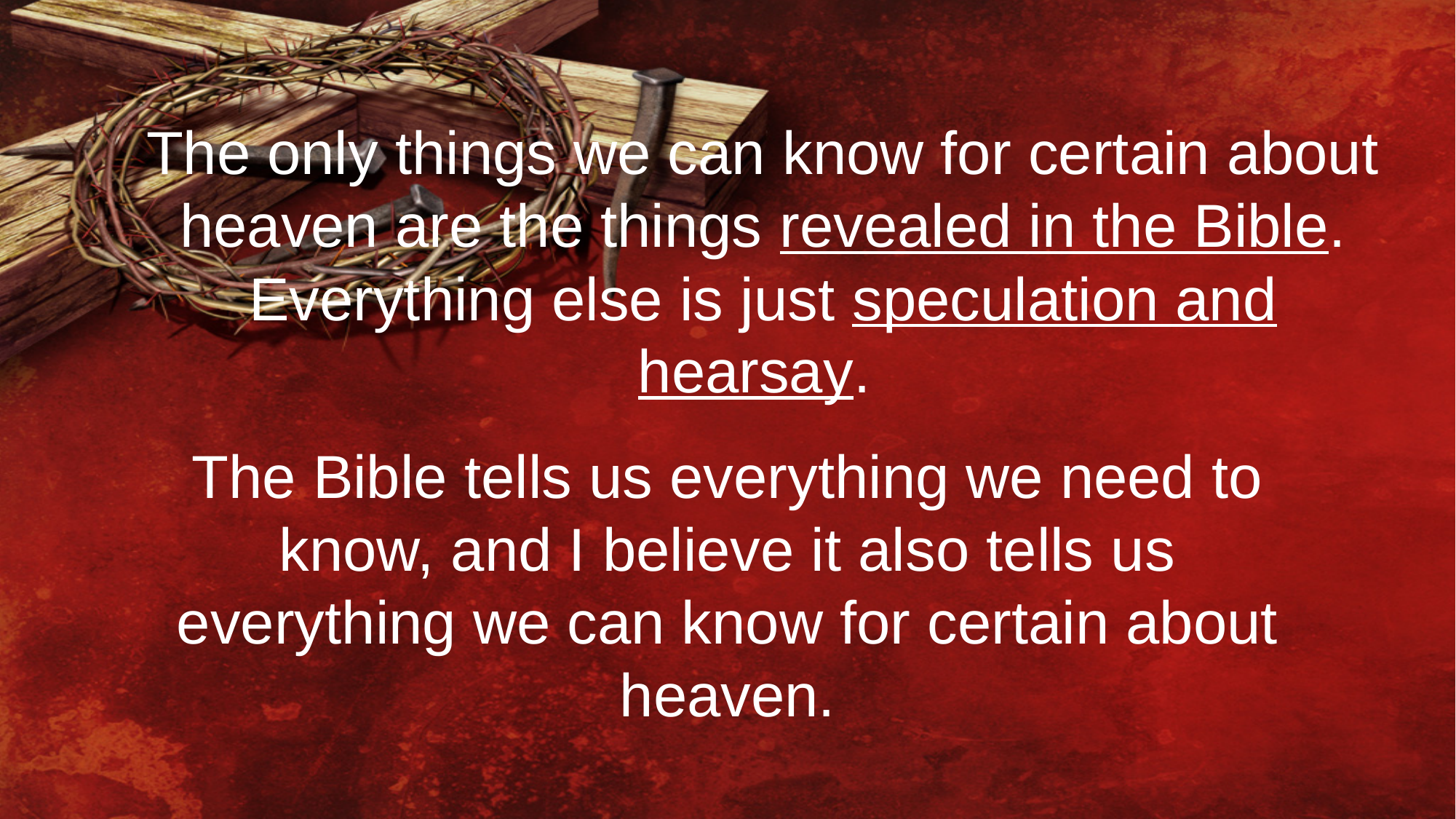

The only things we can know for certain about heaven are the things revealed in the Bible. Everything else is just speculation and hearsay.
The Bible tells us everything we need to know, and I believe it also tells us everything we can know for certain about heaven.